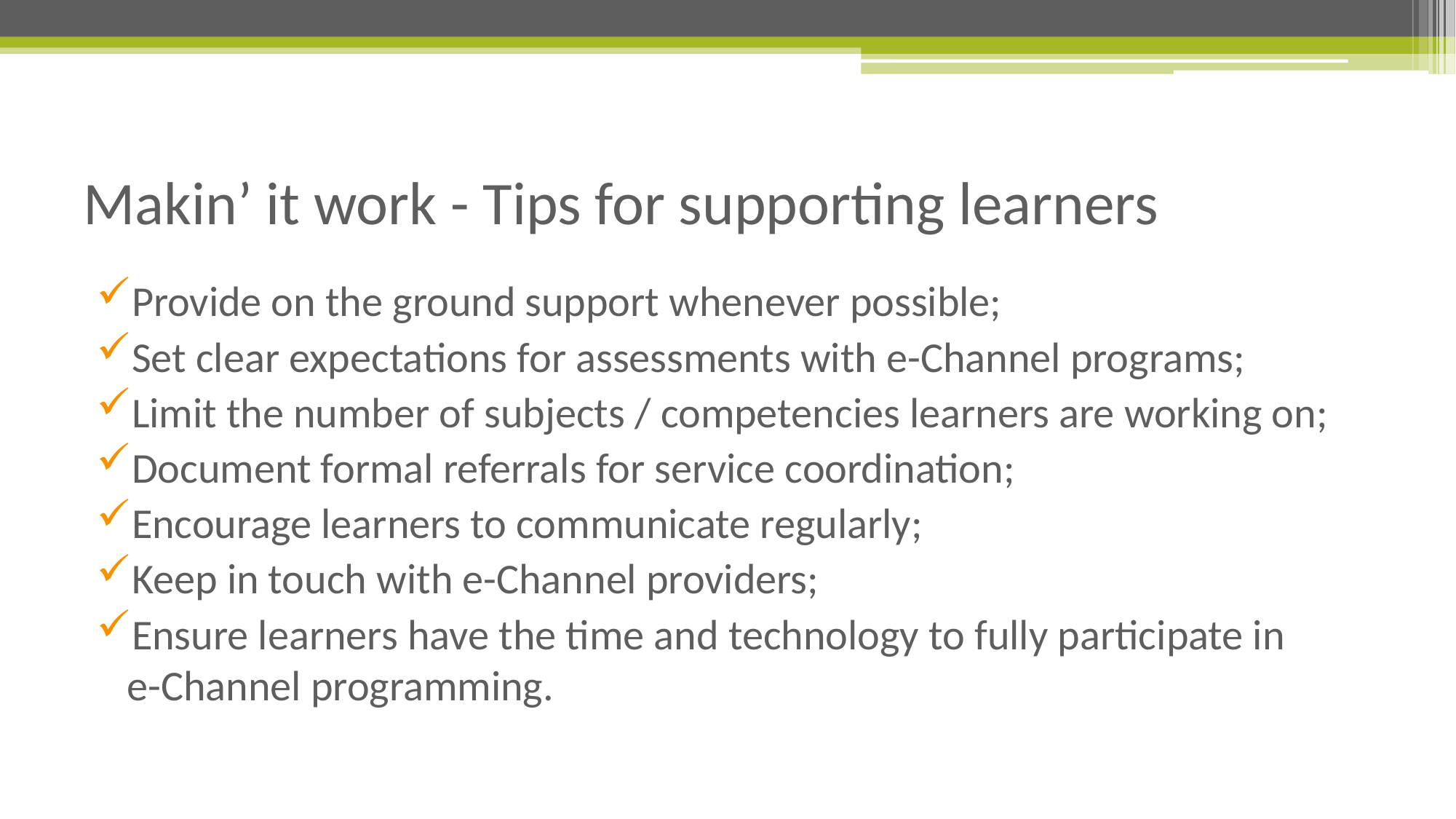

# Makin’ it work - Tips for supporting learners
Provide on the ground support whenever possible;
Set clear expectations for assessments with e-Channel programs;
Limit the number of subjects / competencies learners are working on;
Document formal referrals for service coordination;
Encourage learners to communicate regularly;
Keep in touch with e-Channel providers;
Ensure learners have the time and technology to fully participate in
e-Channel programming.